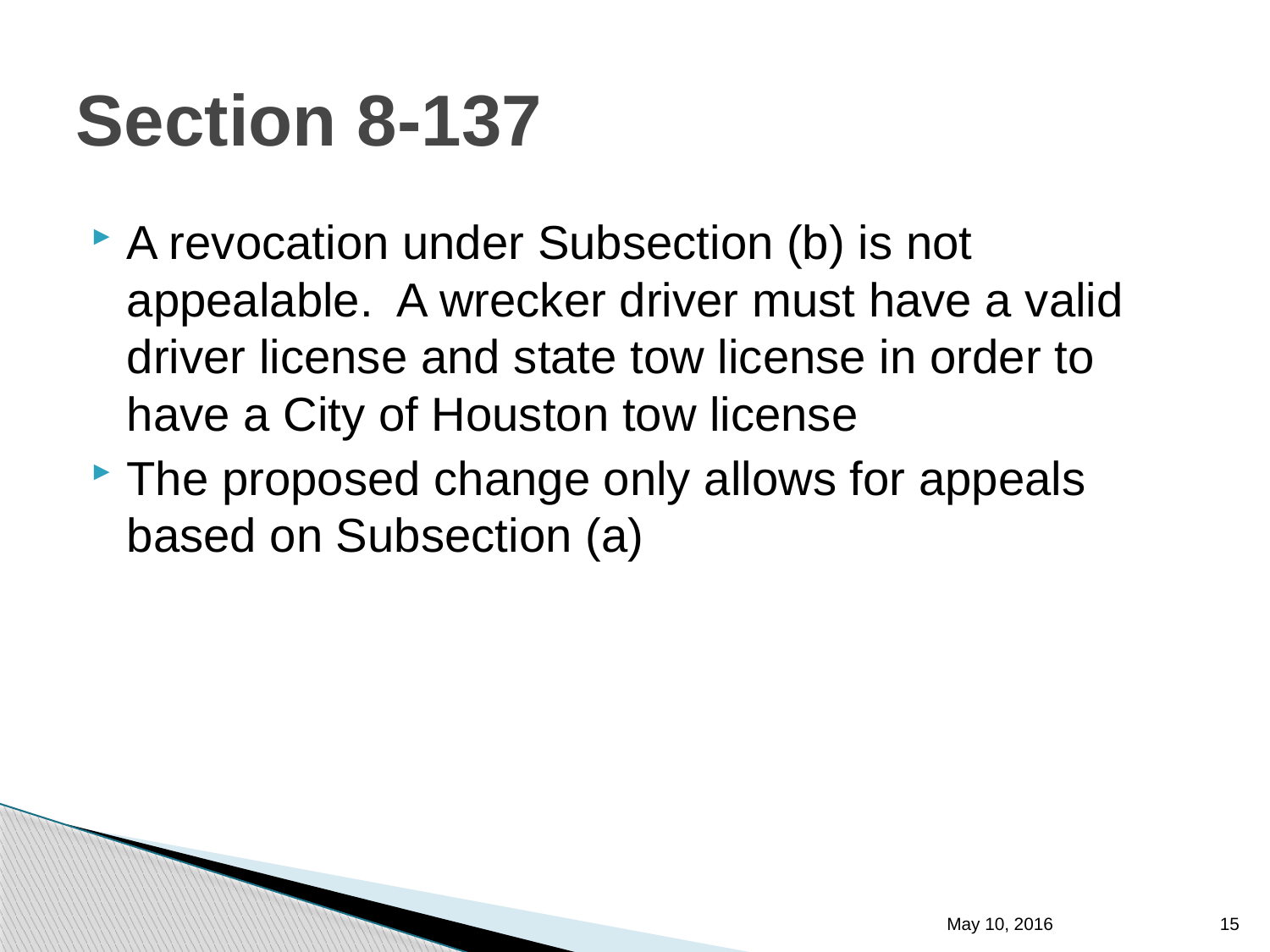

# Section 8-137
A revocation under Subsection (b) is not appealable.  A wrecker driver must have a valid driver license and state tow license in order to have a City of Houston tow license
The proposed change only allows for appeals based on Subsection (a)
May 10, 2016
15